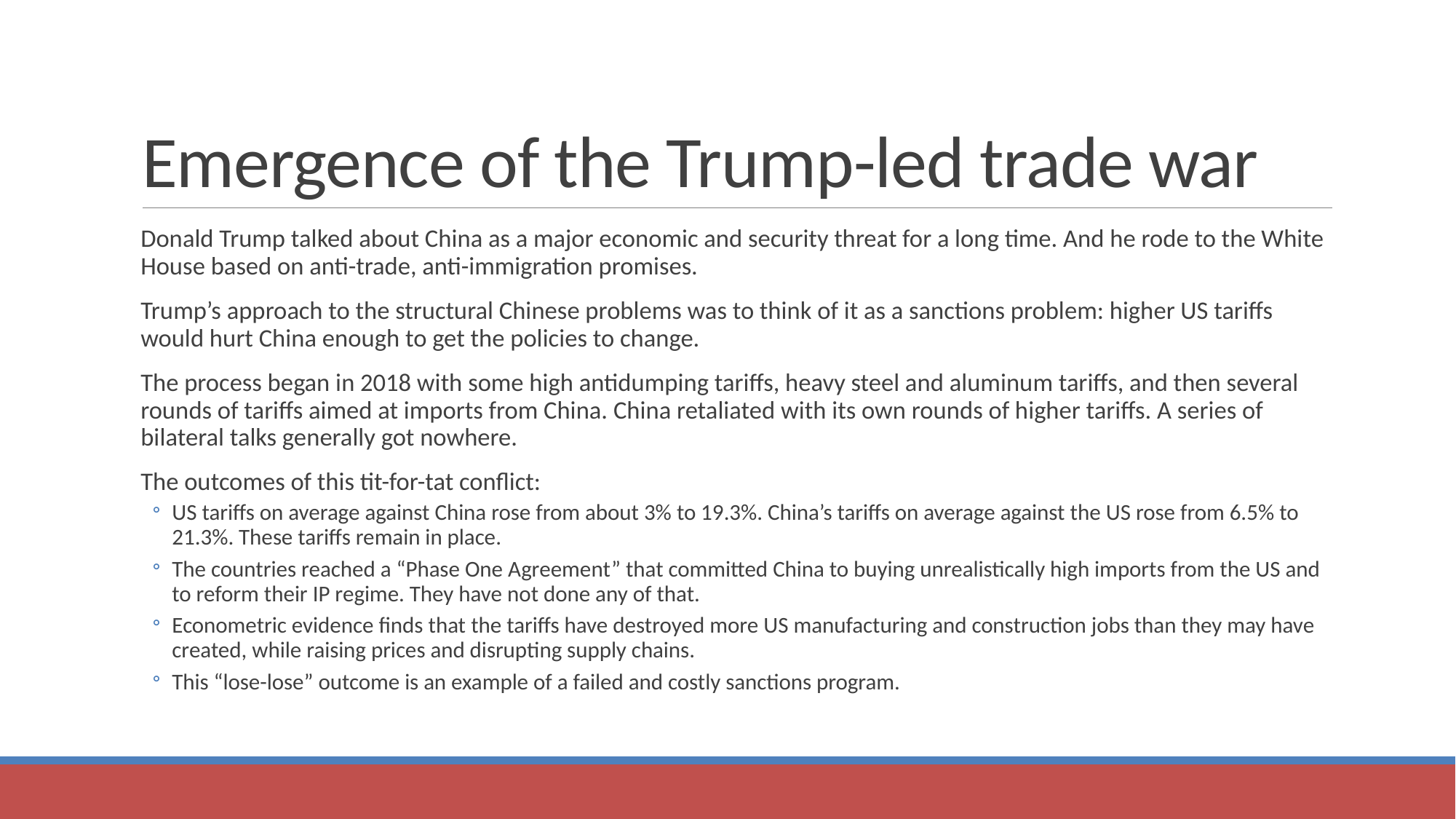

# Emergence of the Trump-led trade war
Donald Trump talked about China as a major economic and security threat for a long time. And he rode to the White House based on anti-trade, anti-immigration promises.
Trump’s approach to the structural Chinese problems was to think of it as a sanctions problem: higher US tariffs would hurt China enough to get the policies to change.
The process began in 2018 with some high antidumping tariffs, heavy steel and aluminum tariffs, and then several rounds of tariffs aimed at imports from China. China retaliated with its own rounds of higher tariffs. A series of bilateral talks generally got nowhere.
The outcomes of this tit-for-tat conflict:
US tariffs on average against China rose from about 3% to 19.3%. China’s tariffs on average against the US rose from 6.5% to 21.3%. These tariffs remain in place.
The countries reached a “Phase One Agreement” that committed China to buying unrealistically high imports from the US and to reform their IP regime. They have not done any of that.
Econometric evidence finds that the tariffs have destroyed more US manufacturing and construction jobs than they may have created, while raising prices and disrupting supply chains.
This “lose-lose” outcome is an example of a failed and costly sanctions program.